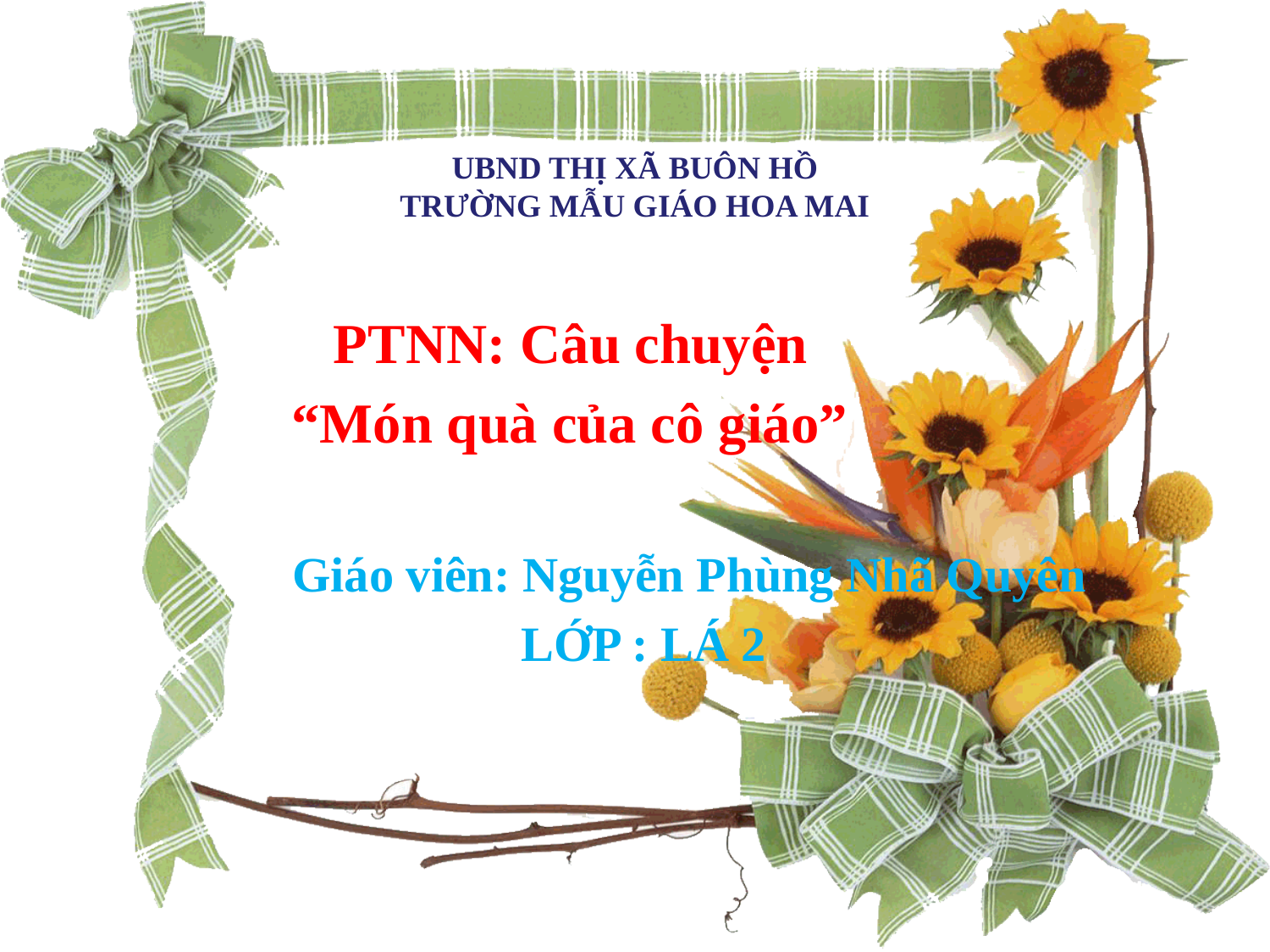

# UBND THỊ XÃ BUÔN HỒ TRƯỜNG MẪU GIÁO HOA MAI

		PTNN: Câu chuyện
	      “Món quà của cô giáo”

	       Giáo viên: Nguyễn Phùng Nhã Quyên
                                    LỚP : LÁ 2